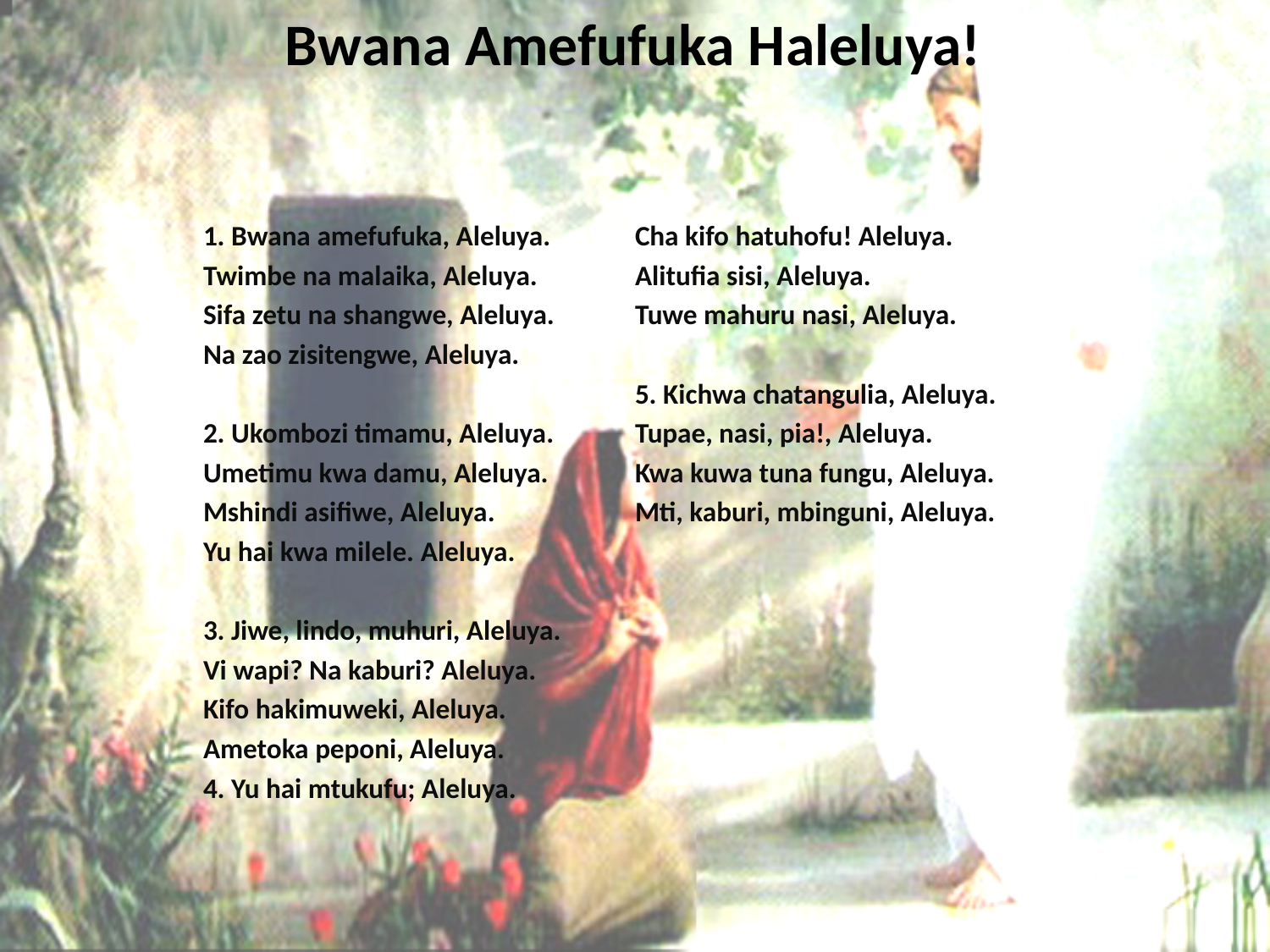

# Bwana Amefufuka Haleluya!
1. Bwana amefufuka, Aleluya.
Twimbe na malaika, Aleluya.
Sifa zetu na shangwe, Aleluya.
Na zao zisitengwe, Aleluya.

2. Ukombozi timamu, Aleluya.
Umetimu kwa damu, Aleluya.
Mshindi asifiwe, Aleluya.
Yu hai kwa milele. Aleluya.

3. Jiwe, lindo, muhuri, Aleluya.
Vi wapi? Na kaburi? Aleluya.
Kifo hakimuweki, Aleluya.
Ametoka peponi, Aleluya.
4. Yu hai mtukufu; Aleluya.
Cha kifo hatuhofu! Aleluya.
Alitufia sisi, Aleluya.
Tuwe mahuru nasi, Aleluya.

5. Kichwa chatangulia, Aleluya.
Tupae, nasi, pia!, Aleluya.
Kwa kuwa tuna fungu, Aleluya.
Mti, kaburi, mbinguni, Aleluya.